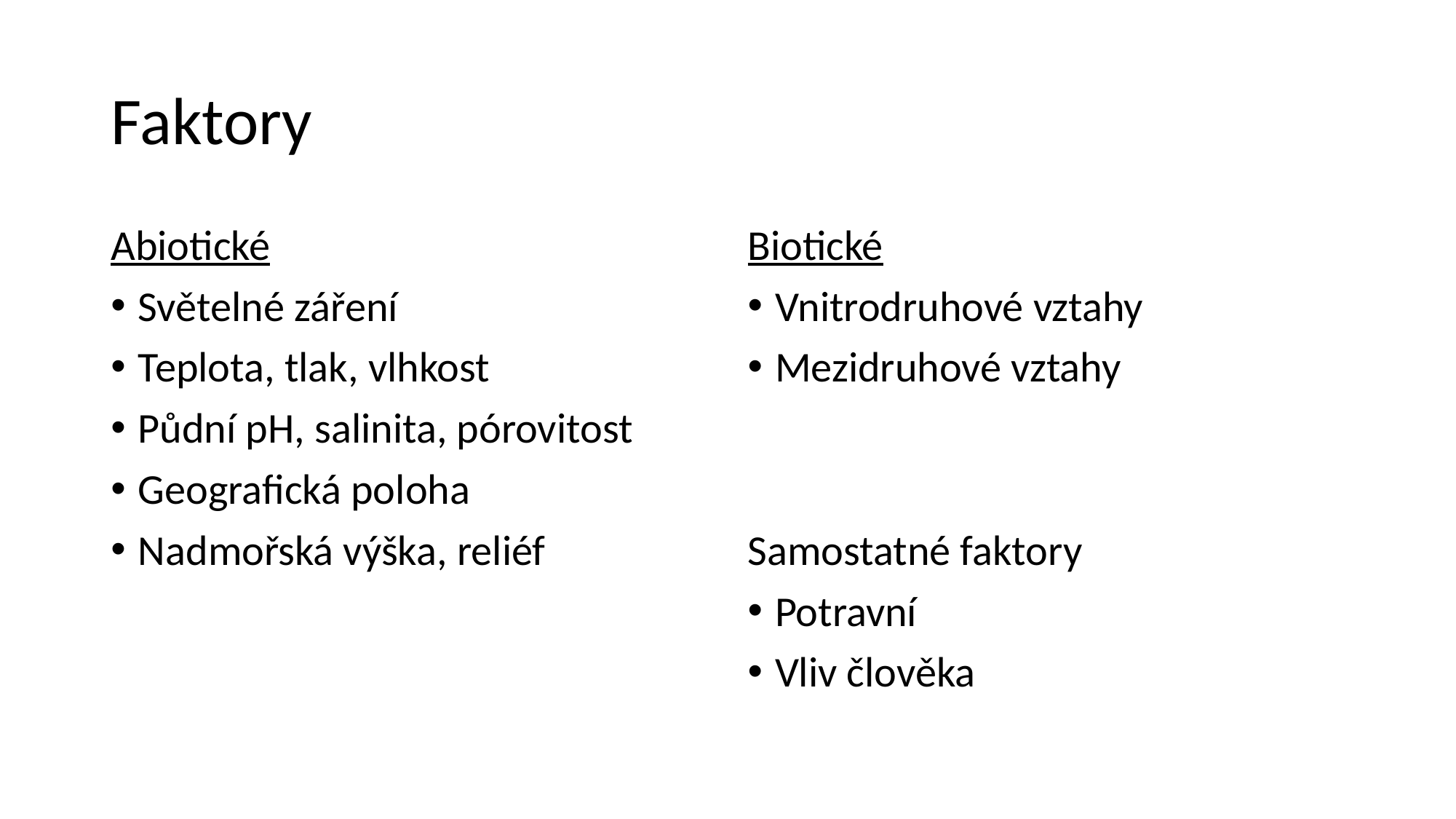

# Faktory
Abiotické
Světelné záření
Teplota, tlak, vlhkost
Půdní pH, salinita, pórovitost
Geografická poloha
Nadmořská výška, reliéf

Biotické
Vnitrodruhové vztahy
Mezidruhové vztahy

Samostatné faktory
Potravní
Vliv člověka